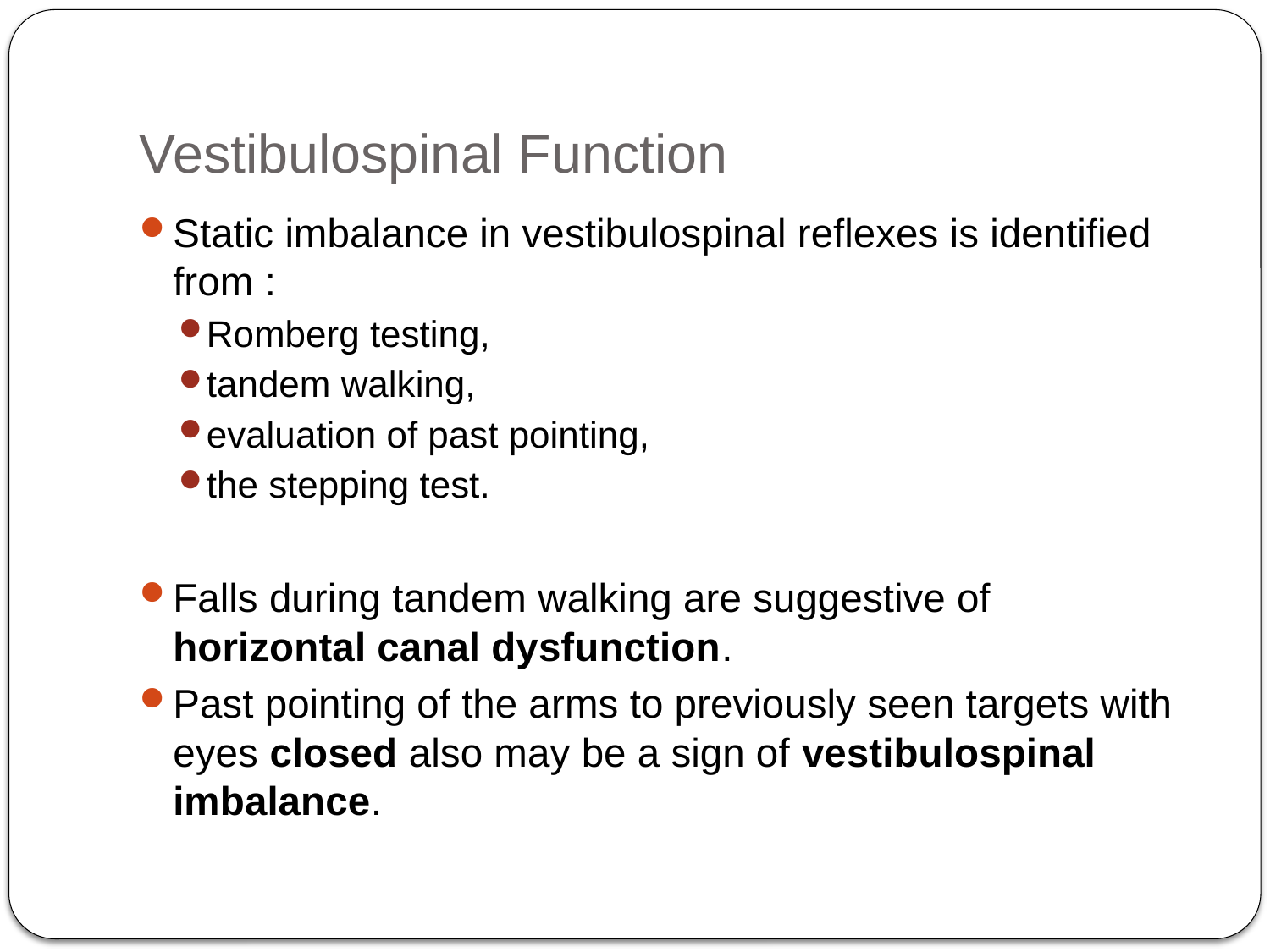

# Vestibulospinal Function
Static imbalance in vestibulospinal reflexes is identified from :
Romberg testing,
tandem walking,
evaluation of past pointing,
the stepping test.

Falls during tandem walking are suggestive of horizontal canal dysfunction.
Past pointing of the arms to previously seen targets with eyes closed also may be a sign of vestibulospinal imbalance.